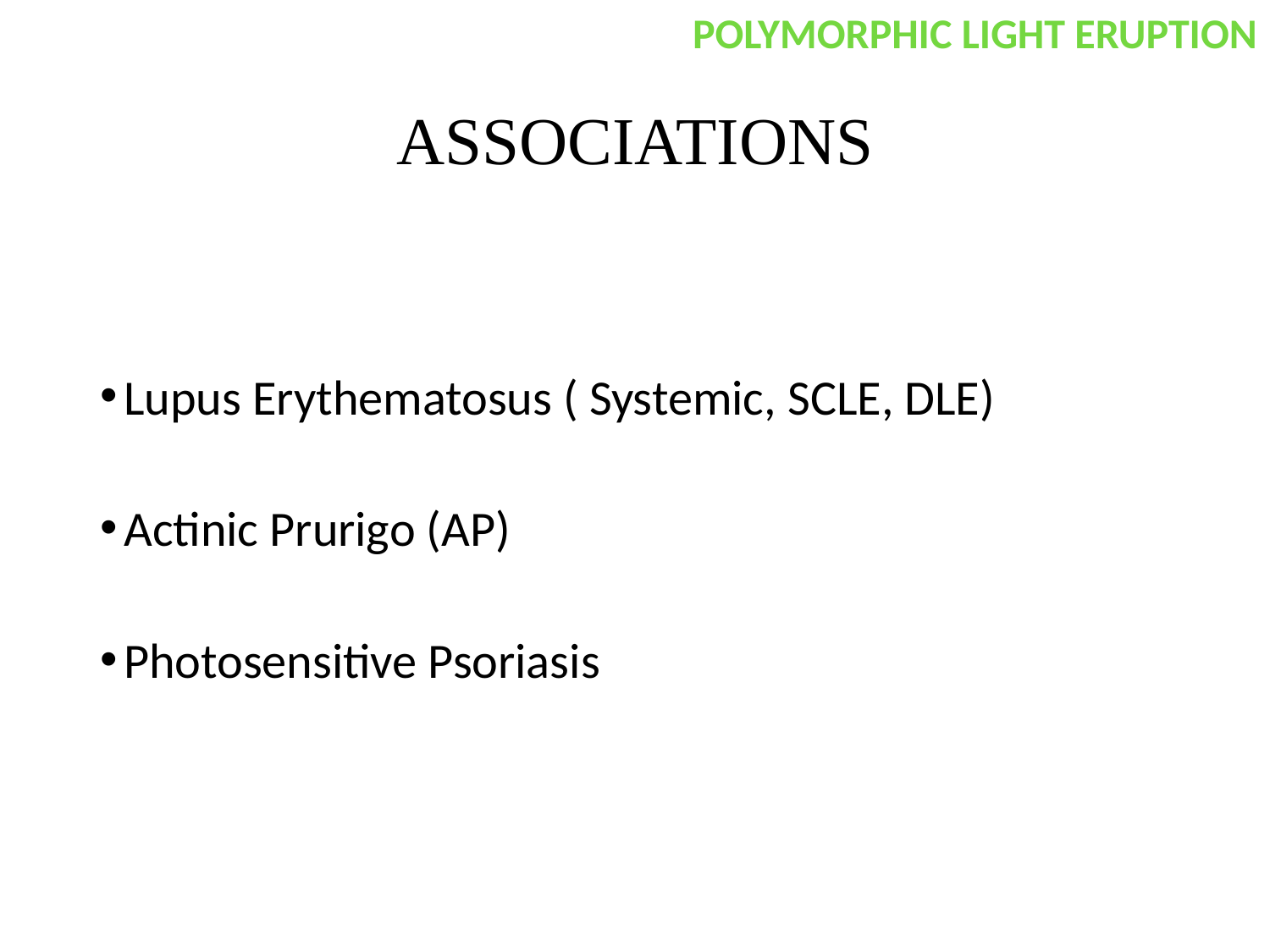

POLYMORPHIC LIGHT ERUPTION
# ASSOCIATIONS
Lupus Erythematosus ( Systemic, SCLE, DLE)
Actinic Prurigo (AP)
Photosensitive Psoriasis